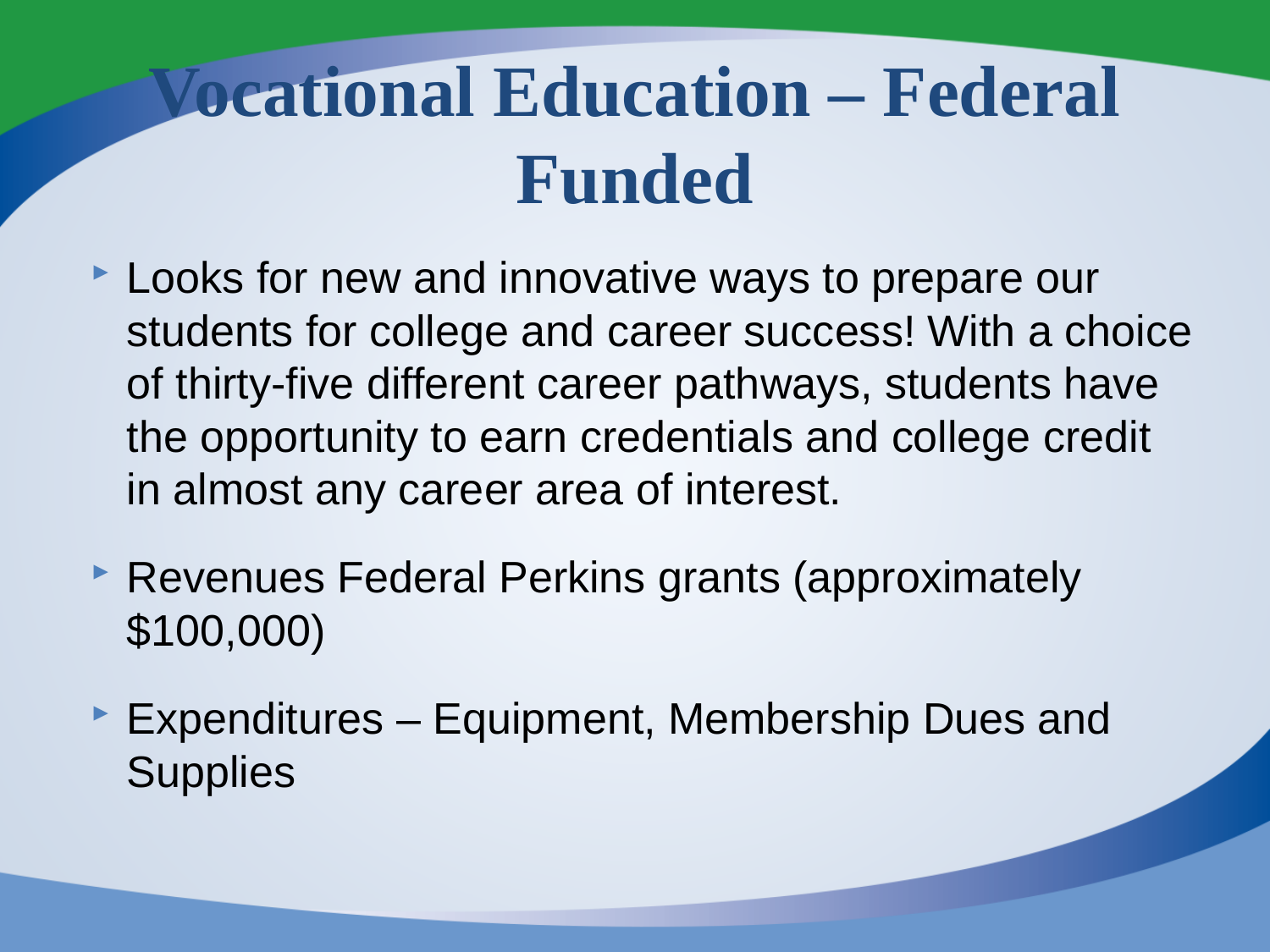

# Vocational Education – Federal Funded

Looks for new and innovative ways to prepare our students for college and career success! With a choice of thirty-five different career pathways, students have the opportunity to earn credentials and college credit in almost any career area of interest.

Revenues Federal Perkins grants (approximately $100,000)

Expenditures – Equipment, Membership Dues and Supplies